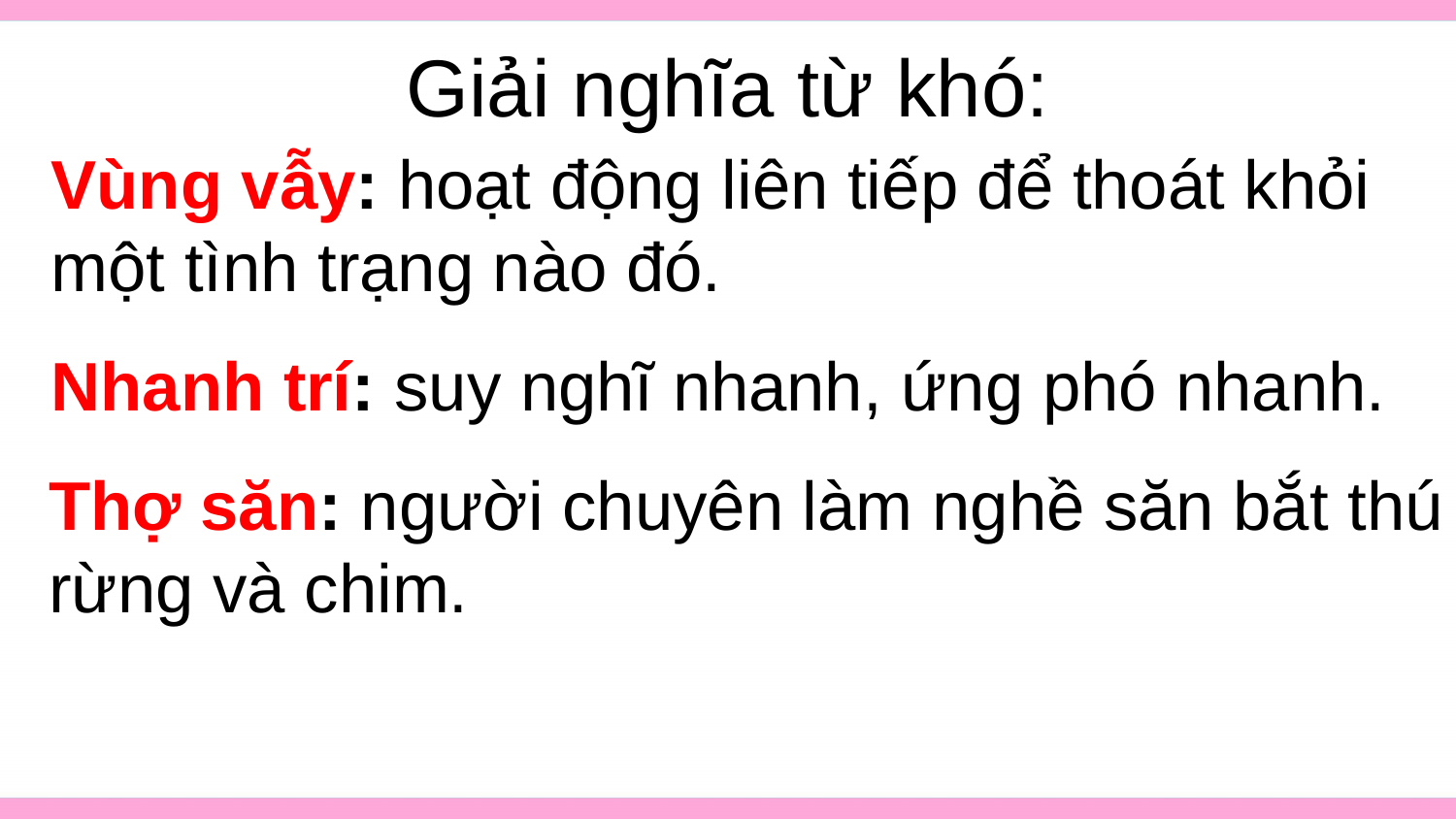

# Giải nghĩa từ khó:
Vùng vẫy: hoạt động liên tiếp để thoát khỏi một tình trạng nào đó.
Nhanh trí: suy nghĩ nhanh, ứng phó nhanh.
Thợ săn: người chuyên làm nghề săn bắt thú rừng và chim.